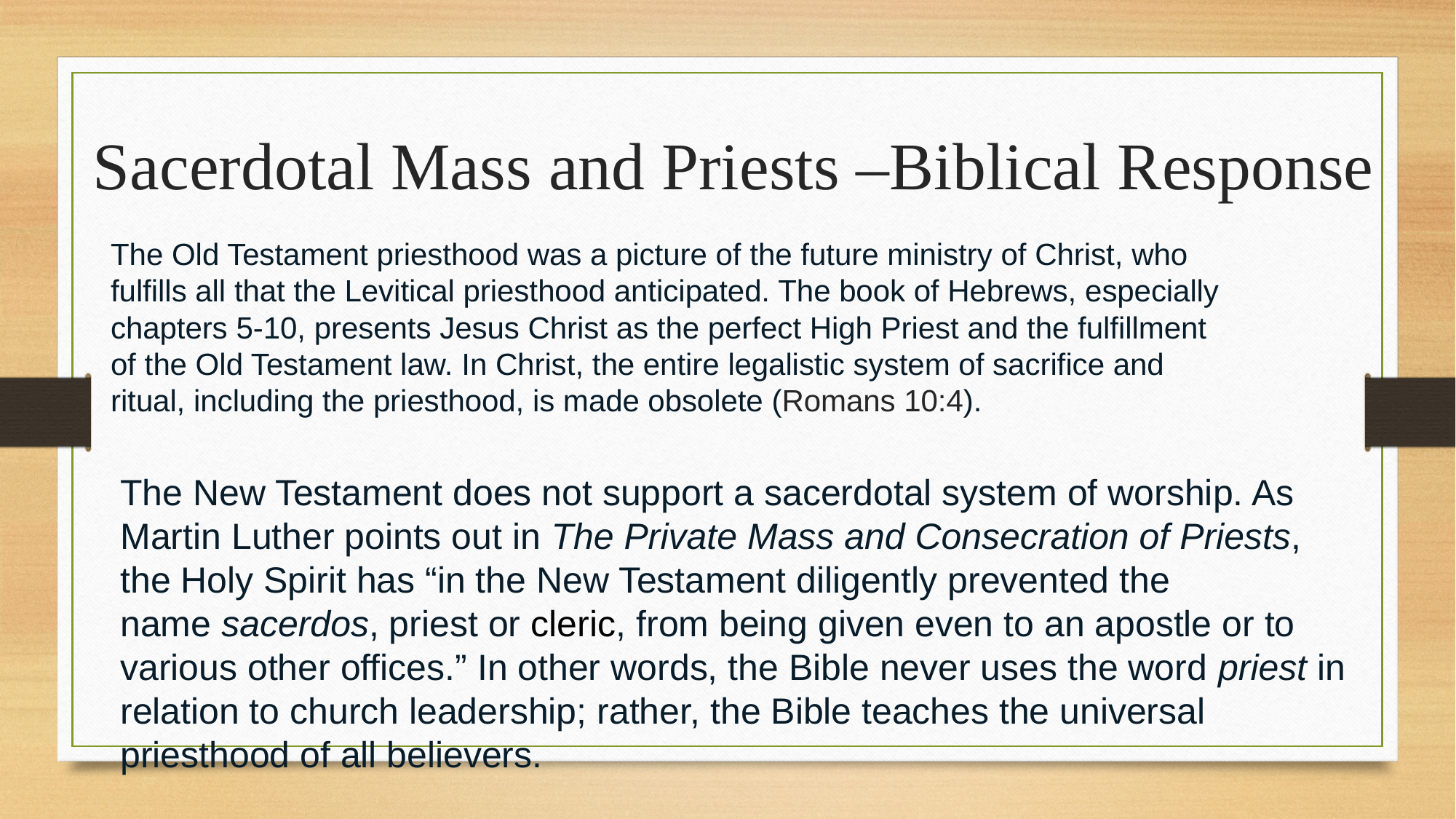

Sacerdotal Mass and Priests –Biblical Response
The Old Testament priesthood was a picture of the future ministry of Christ, who fulfills all that the Levitical priesthood anticipated. The book of Hebrews, especially chapters 5-10, presents Jesus Christ as the perfect High Priest and the fulfillment of the Old Testament law. In Christ, the entire legalistic system of sacrifice and ritual, including the priesthood, is made obsolete (Romans 10:4).
The New Testament does not support a sacerdotal system of worship. As Martin Luther points out in The Private Mass and Consecration of Priests, the Holy Spirit has “in the New Testament diligently prevented the name sacerdos, priest or cleric, from being given even to an apostle or to various other offices.” In other words, the Bible never uses the word priest in relation to church leadership; rather, the Bible teaches the universal priesthood of all believers.